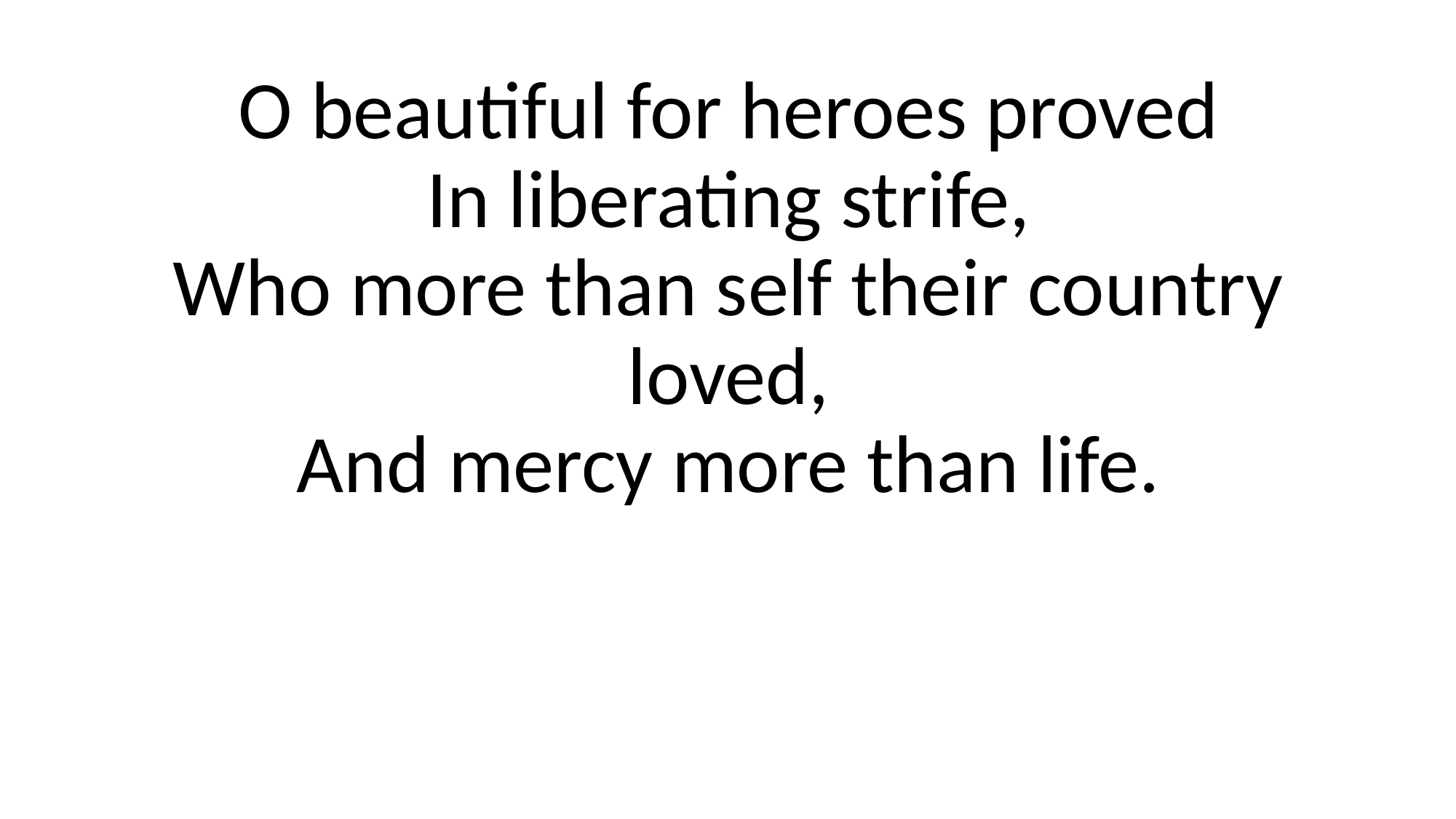

O beautiful for heroes proved
In liberating strife,
Who more than self their country loved,
And mercy more than life.